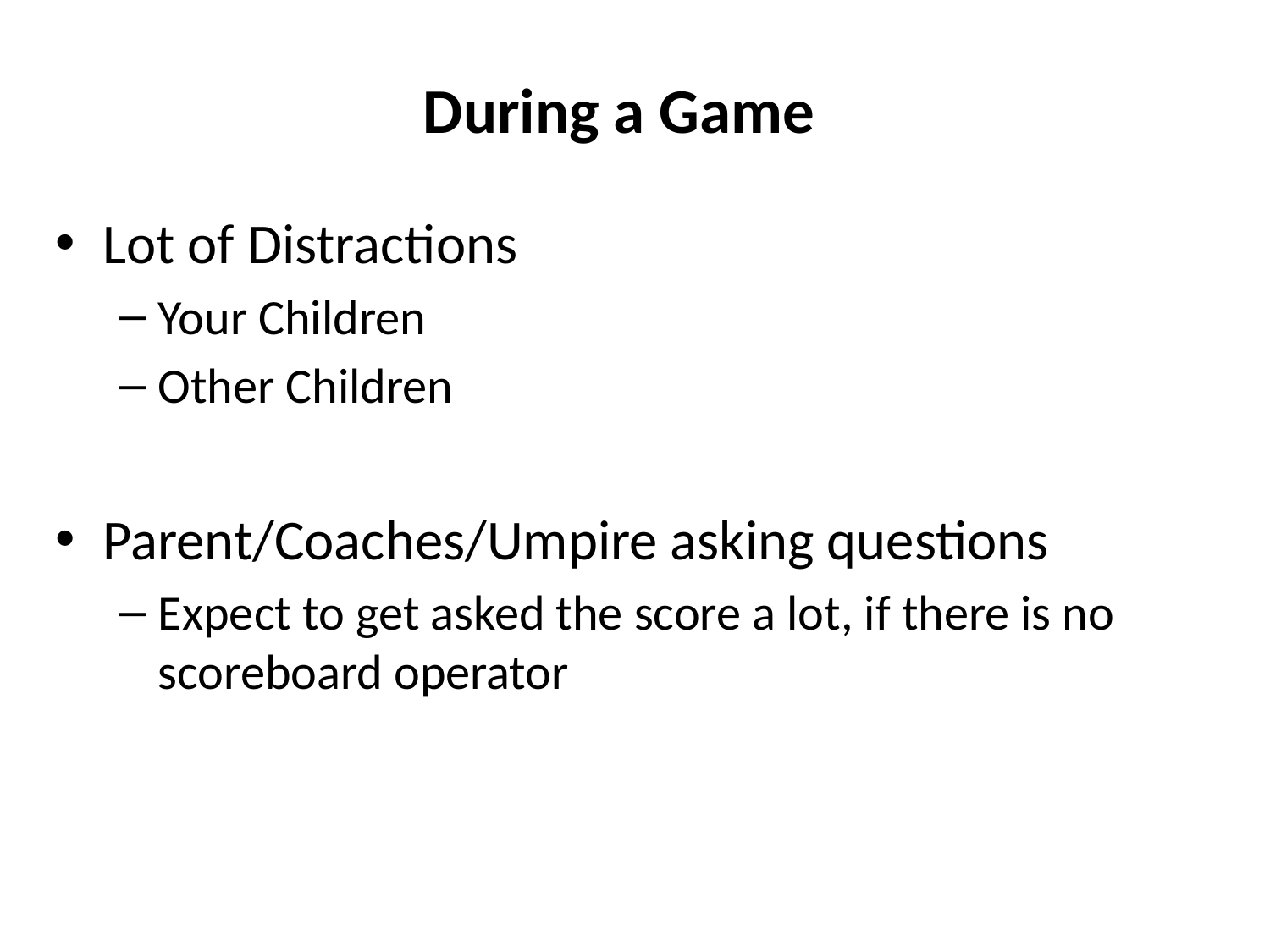

During a Game
Lot of Distractions
Your Children
Other Children

Parent/Coaches/Umpire asking questions
Expect to get asked the score a lot, if there is no scoreboard operator